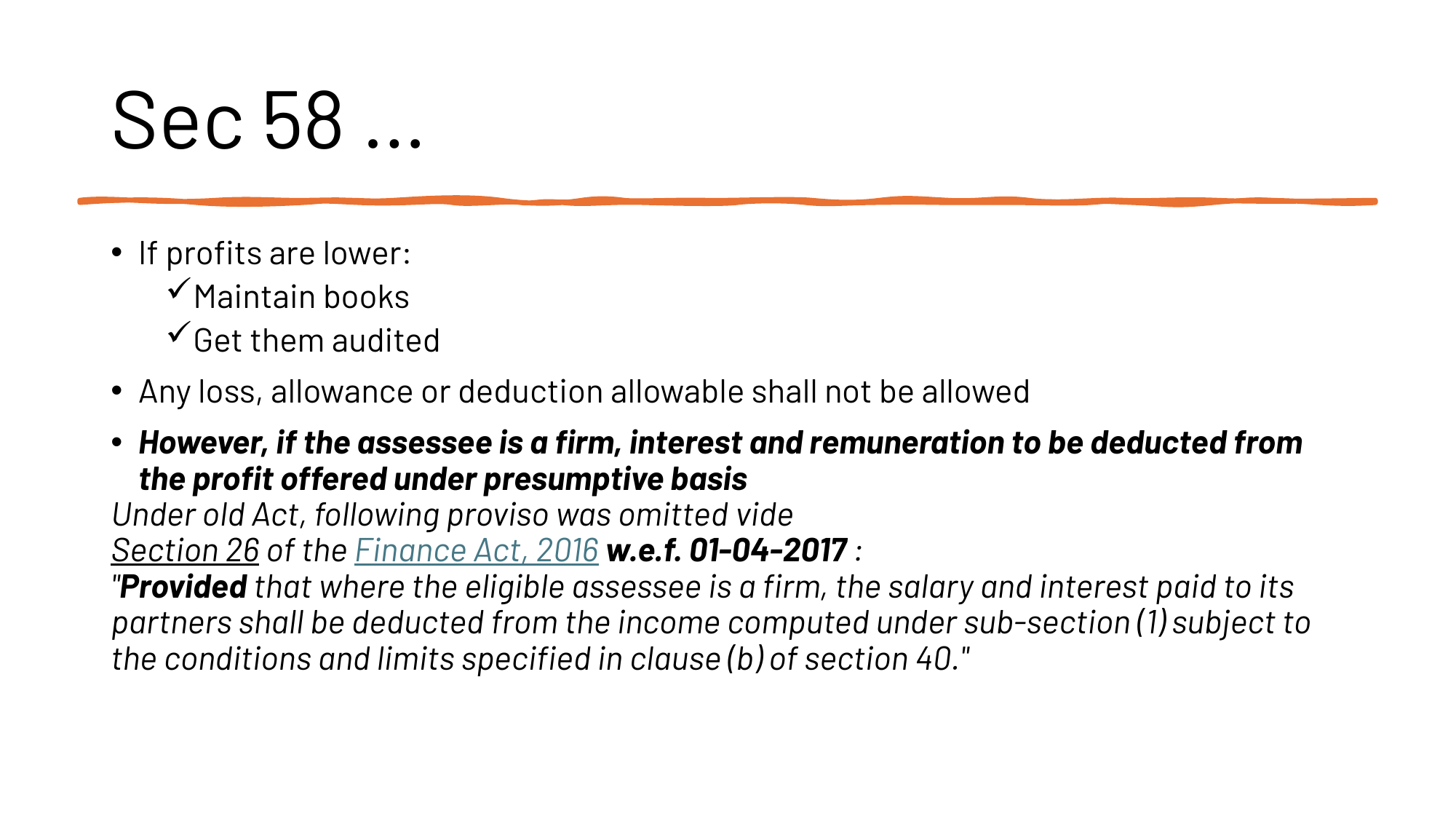

# Sec 58 …

If profits are lower:
Maintain books
Get them audited
Any loss, allowance or deduction allowable shall not be allowed
However, if the assessee is a firm, interest and remuneration to be deducted from the profit offered under presumptive basis
Under old Act, following proviso was omitted vide
Section 26 of the Finance Act, 2016 w.e.f. 01-04-2017 :
"Provided that where the eligible assessee is a firm, the salary and interest paid to its partners shall be deducted from the income computed under sub-section (1) subject to the conditions and limits specified in clause (b) of section 40."